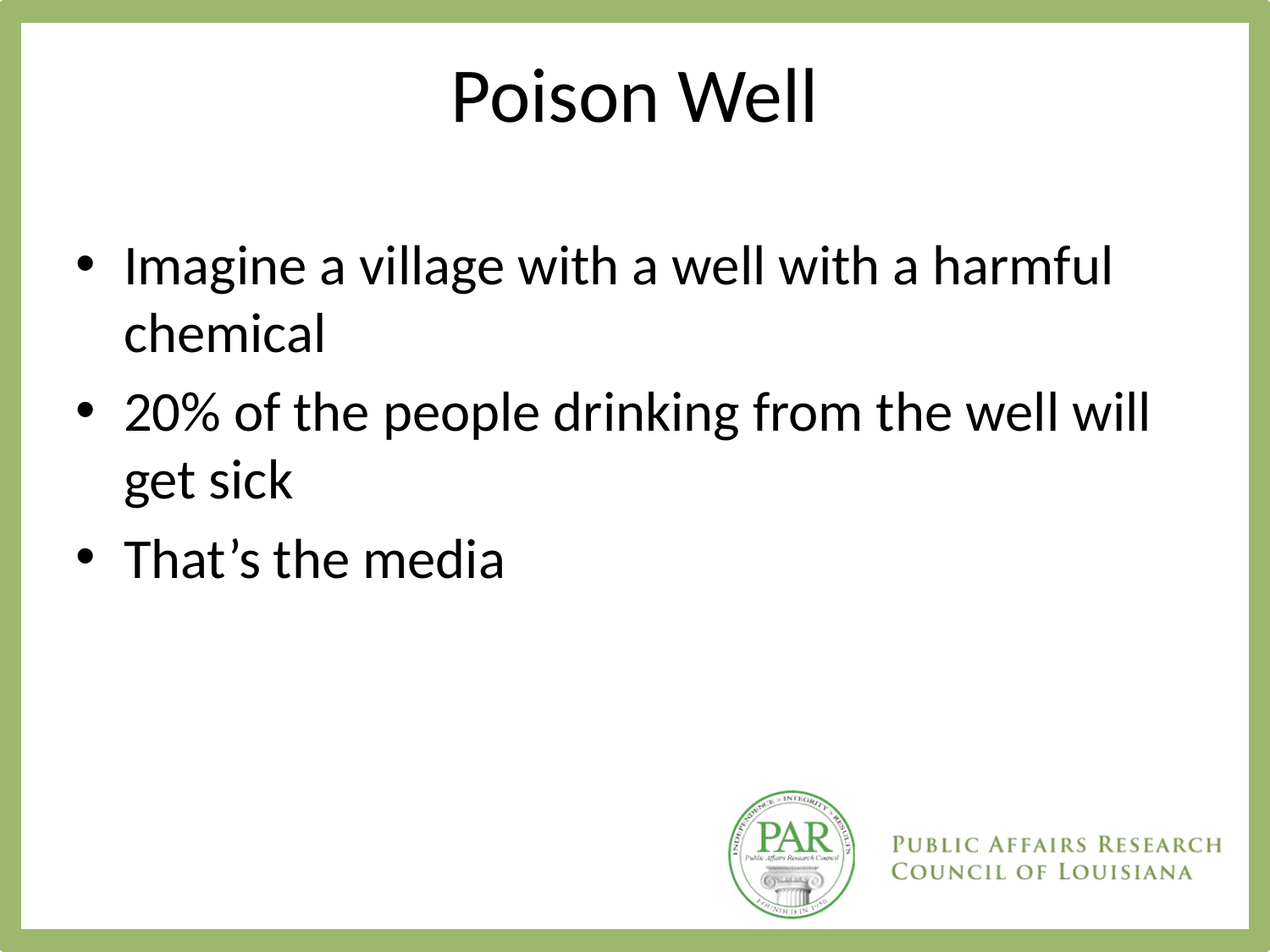

# Poison Well
Imagine a village with a well with a harmful chemical
20% of the people drinking from the well will get sick
That’s the media